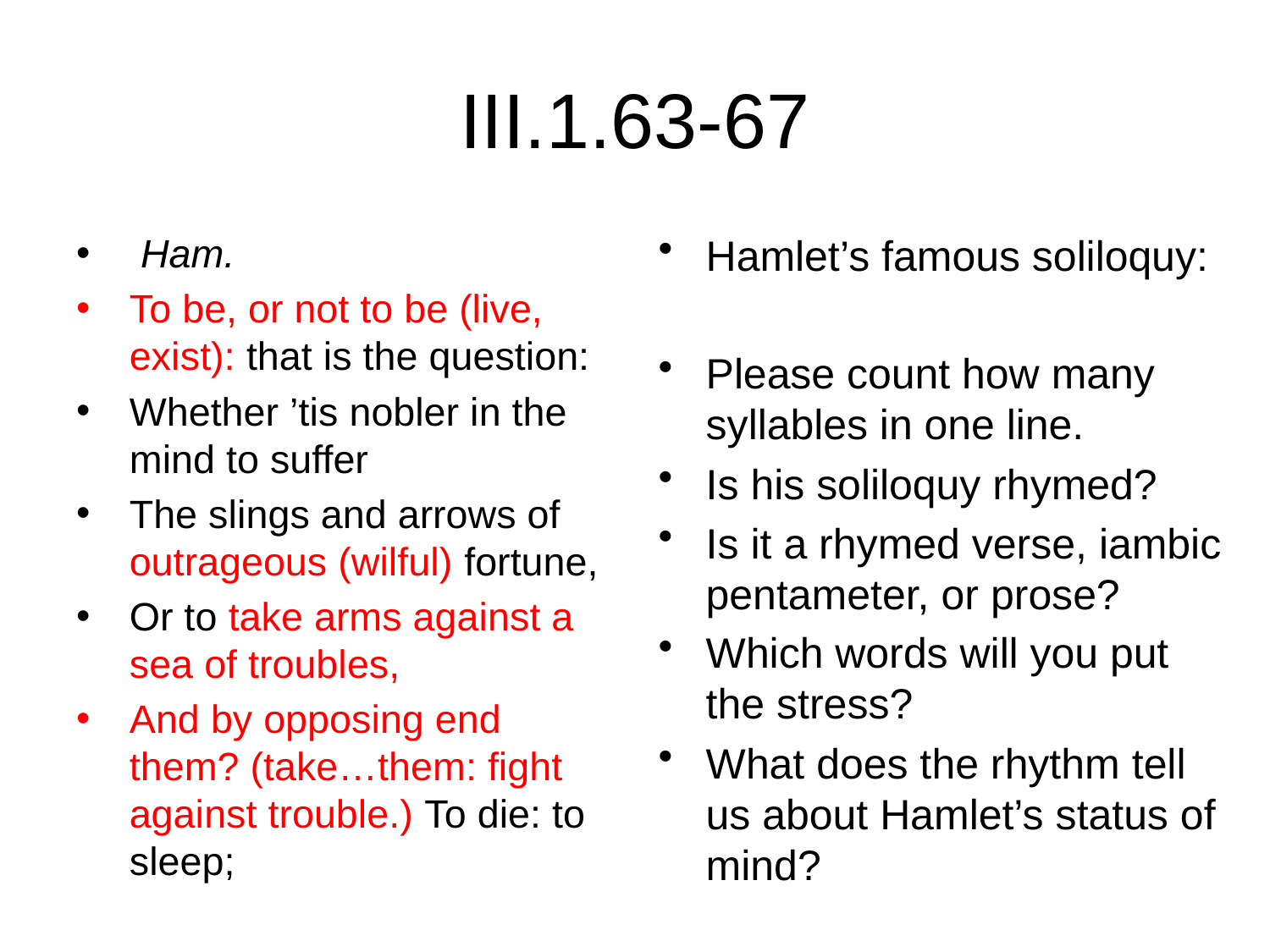

# III.1.63-67
 Ham.
To be, or not to be (live, exist): that is the question:
Whether ’tis nobler in the mind to suffer
The slings and arrows of outrageous (wilful) fortune,
Or to take arms against a sea of troubles,
And by opposing end them? (take…them: fight against trouble.) To die: to sleep;

Hamlet’s famous soliloquy:

Please count how many syllables in one line.
Is his soliloquy rhymed?
Is it a rhymed verse, iambic pentameter, or prose?
Which words will you put the stress?
What does the rhythm tell us about Hamlet’s status of mind?